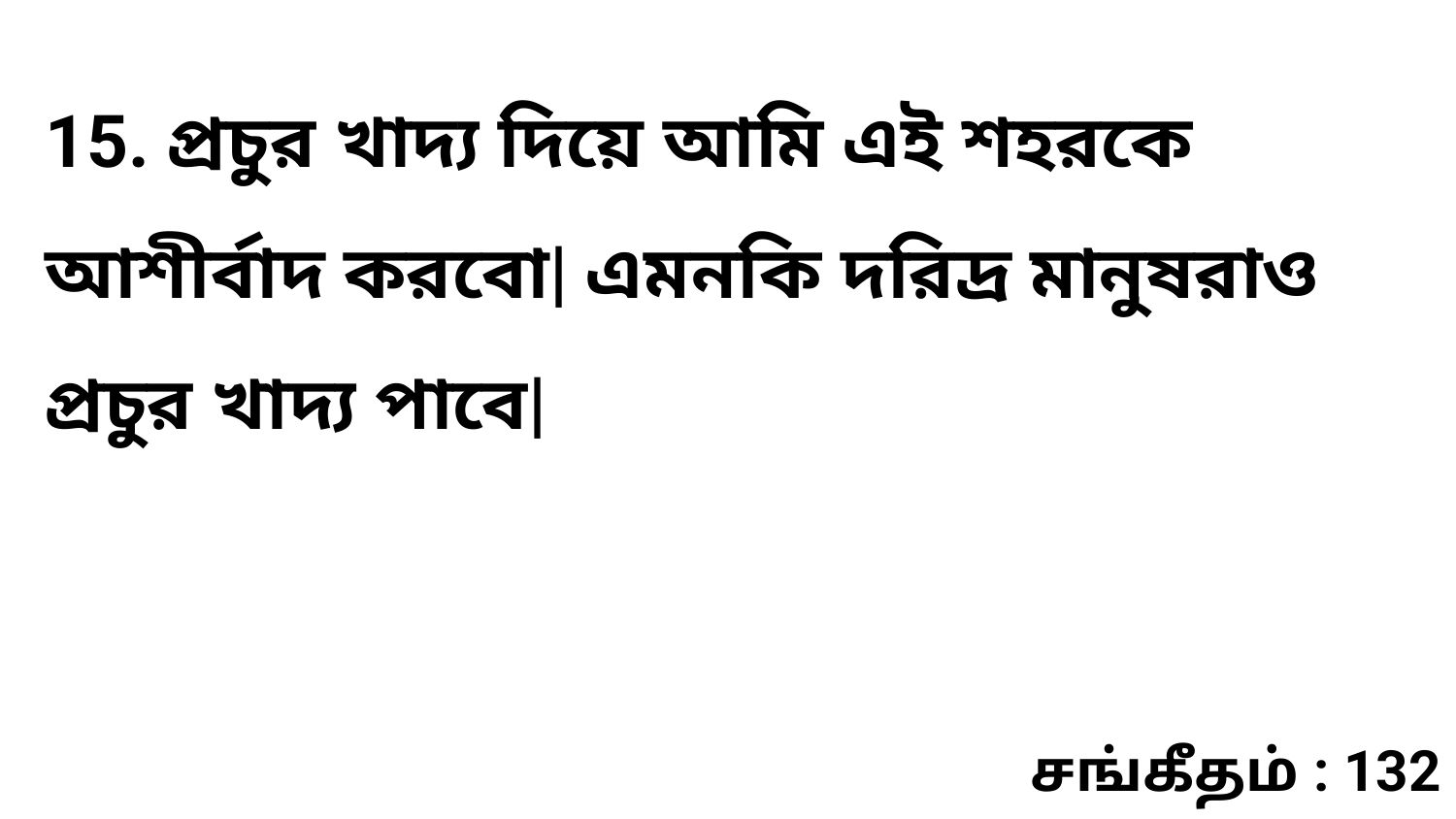

15. প্রচুর খাদ্য দিয়ে আমি এই শহরকে আশীর্বাদ করবো| এমনকি দরিদ্র মানুষরাও প্রচুর খাদ্য পাবে|
சங்கீதம் : 132